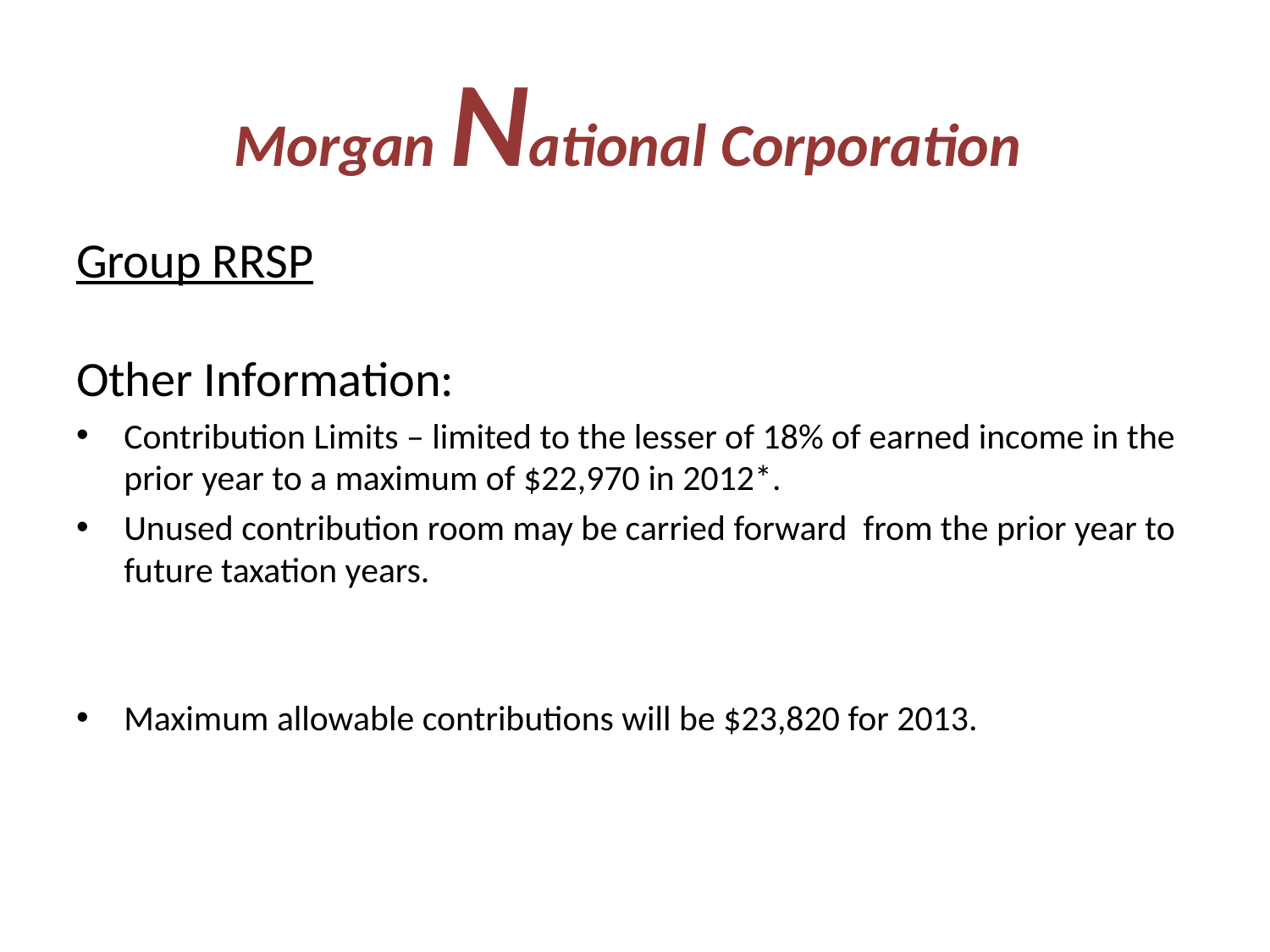

# Morgan National Corporation
Group RRSP

Other Information:
Contribution Limits – limited to the lesser of 18% of earned income in the prior year to a maximum of $22,970 in 2012*.
Unused contribution room may be carried forward  from the prior year to future taxation years.

Maximum allowable contributions will be $23,820 for 2013.